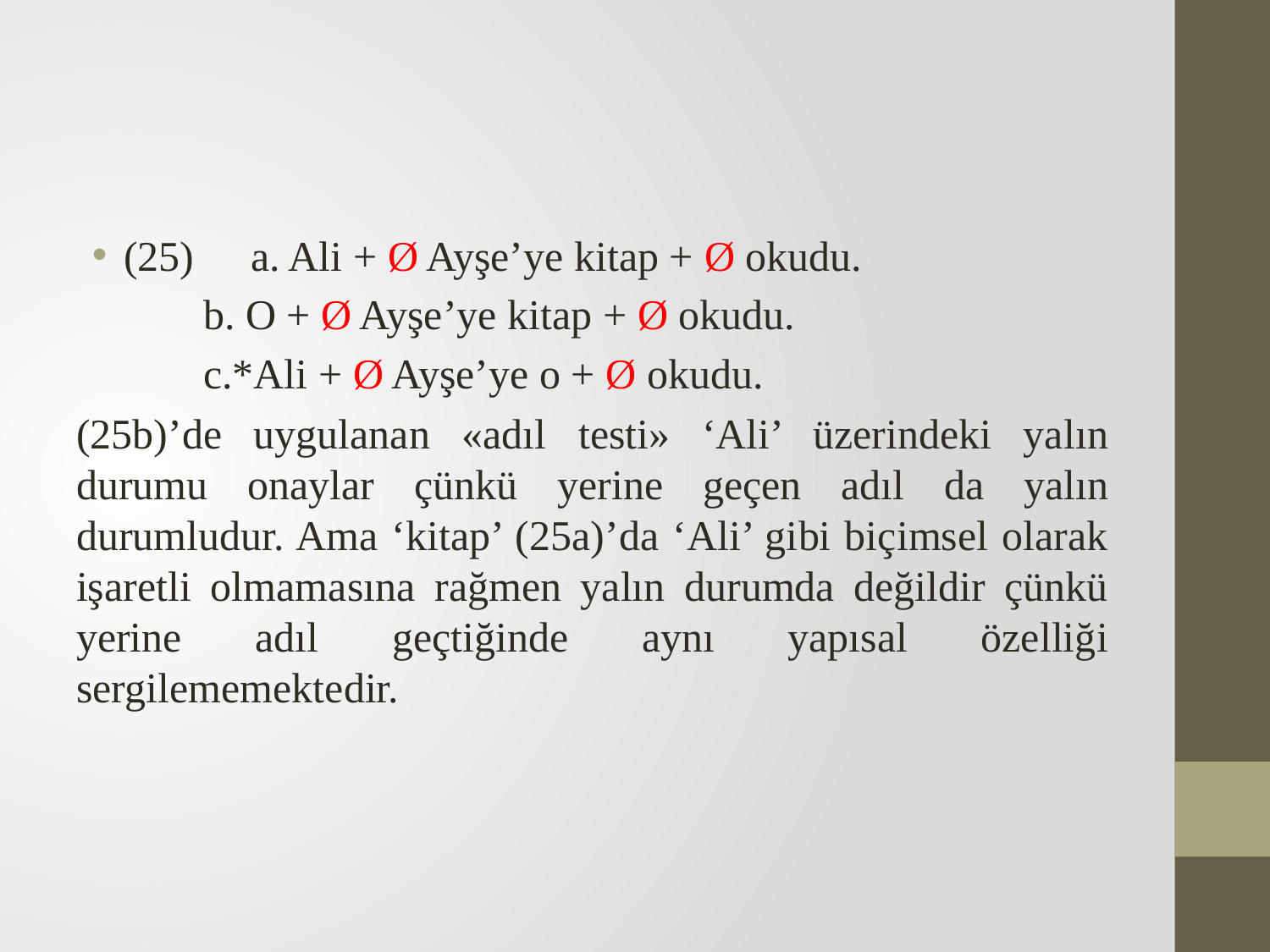

(25)	a. Ali + Ø Ayşe’ye kitap + Ø okudu.
	b. O + Ø Ayşe’ye kitap + Ø okudu.
	c.*Ali + Ø Ayşe’ye o + Ø okudu.
(25b)’de uygulanan «adıl testi» ‘Ali’ üzerindeki yalın durumu onaylar çünkü yerine geçen adıl da yalın durumludur. Ama ‘kitap’ (25a)’da ‘Ali’ gibi biçimsel olarak işaretli olmamasına rağmen yalın durumda değildir çünkü yerine adıl geçtiğinde aynı yapısal özelliği sergilememektedir.